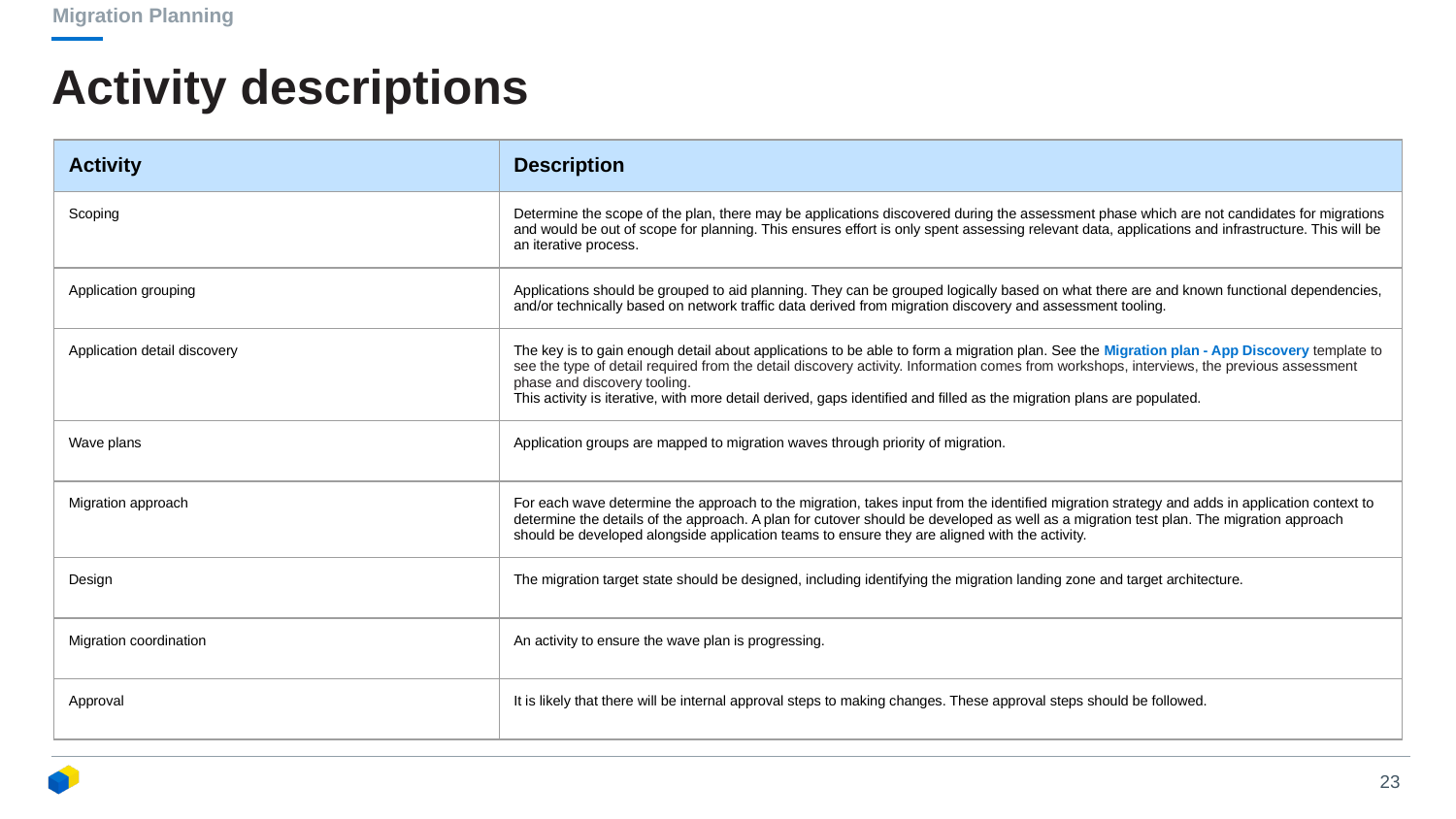

Migration Planning
# Activity descriptions
| Activity | Description |
| --- | --- |
| Scoping | Determine the scope of the plan, there may be applications discovered during the assessment phase which are not candidates for migrations and would be out of scope for planning. This ensures effort is only spent assessing relevant data, applications and infrastructure. This will be an iterative process. |
| Application grouping | Applications should be grouped to aid planning. They can be grouped logically based on what there are and known functional dependencies, and/or technically based on network traffic data derived from migration discovery and assessment tooling. |
| Application detail discovery | The key is to gain enough detail about applications to be able to form a migration plan. See the Migration plan - App Discovery template to see the type of detail required from the detail discovery activity. Information comes from workshops, interviews, the previous assessment phase and discovery tooling. This activity is iterative, with more detail derived, gaps identified and filled as the migration plans are populated. |
| Wave plans | Application groups are mapped to migration waves through priority of migration. |
| Migration approach | For each wave determine the approach to the migration, takes input from the identified migration strategy and adds in application context to determine the details of the approach. A plan for cutover should be developed as well as a migration test plan. The migration approach should be developed alongside application teams to ensure they are aligned with the activity. |
| Design | The migration target state should be designed, including identifying the migration landing zone and target architecture. |
| Migration coordination | An activity to ensure the wave plan is progressing. |
| Approval | It is likely that there will be internal approval steps to making changes. These approval steps should be followed. |